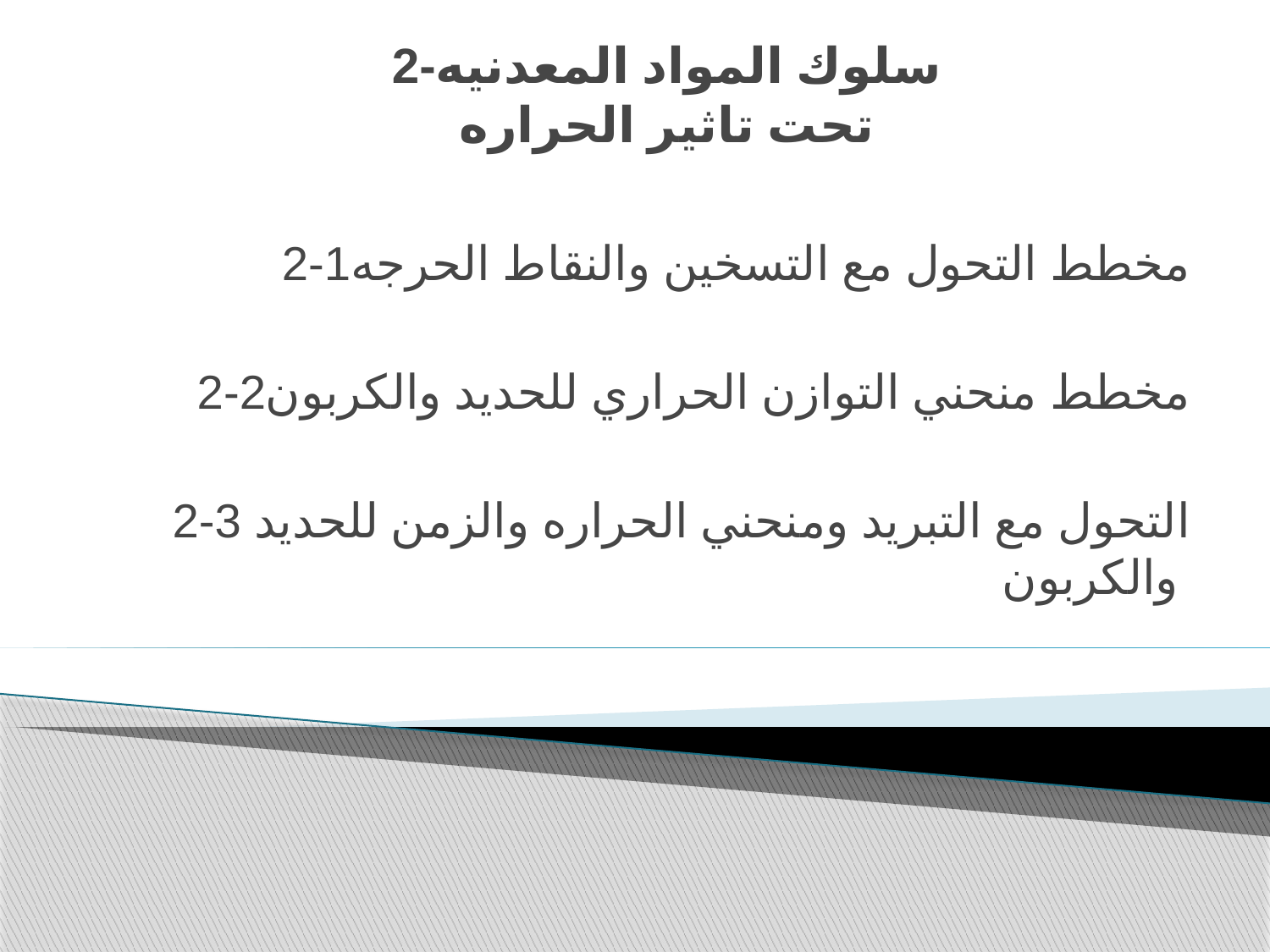

# 2-سلوك المواد المعدنيه تحت تاثير الحراره

2-1مخطط التحول مع التسخين والنقاط الحرجه

2-2مخطط منحني التوازن الحراري للحديد والكربون

2-3 التحول مع التبريد ومنحني الحراره والزمن للحديد والكربون